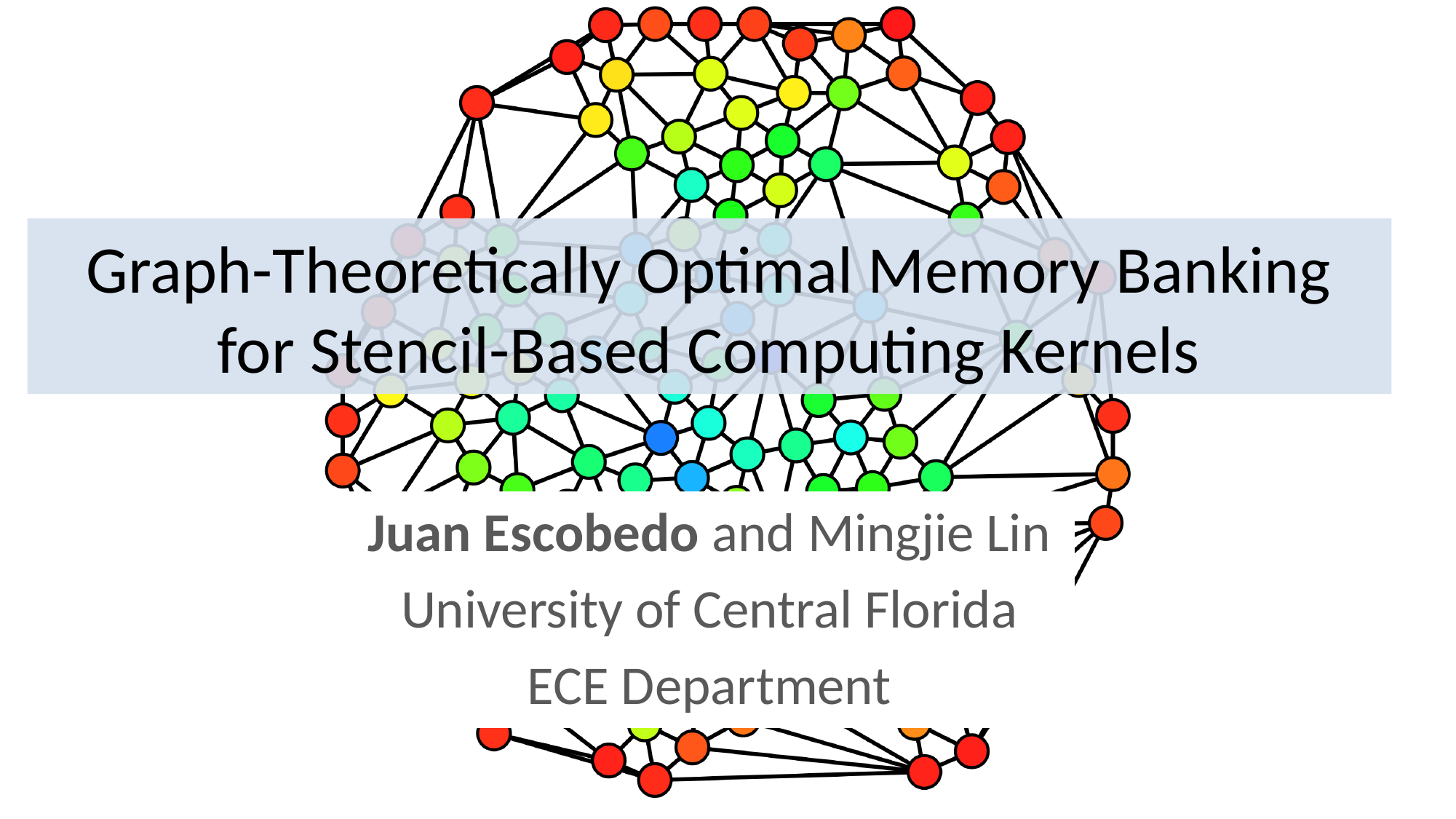

# Graph-Theoretically Optimal Memory Banking for Stencil-Based Computing Kernels
Juan Escobedo and Mingjie Lin
University of Central Florida
ECE Department